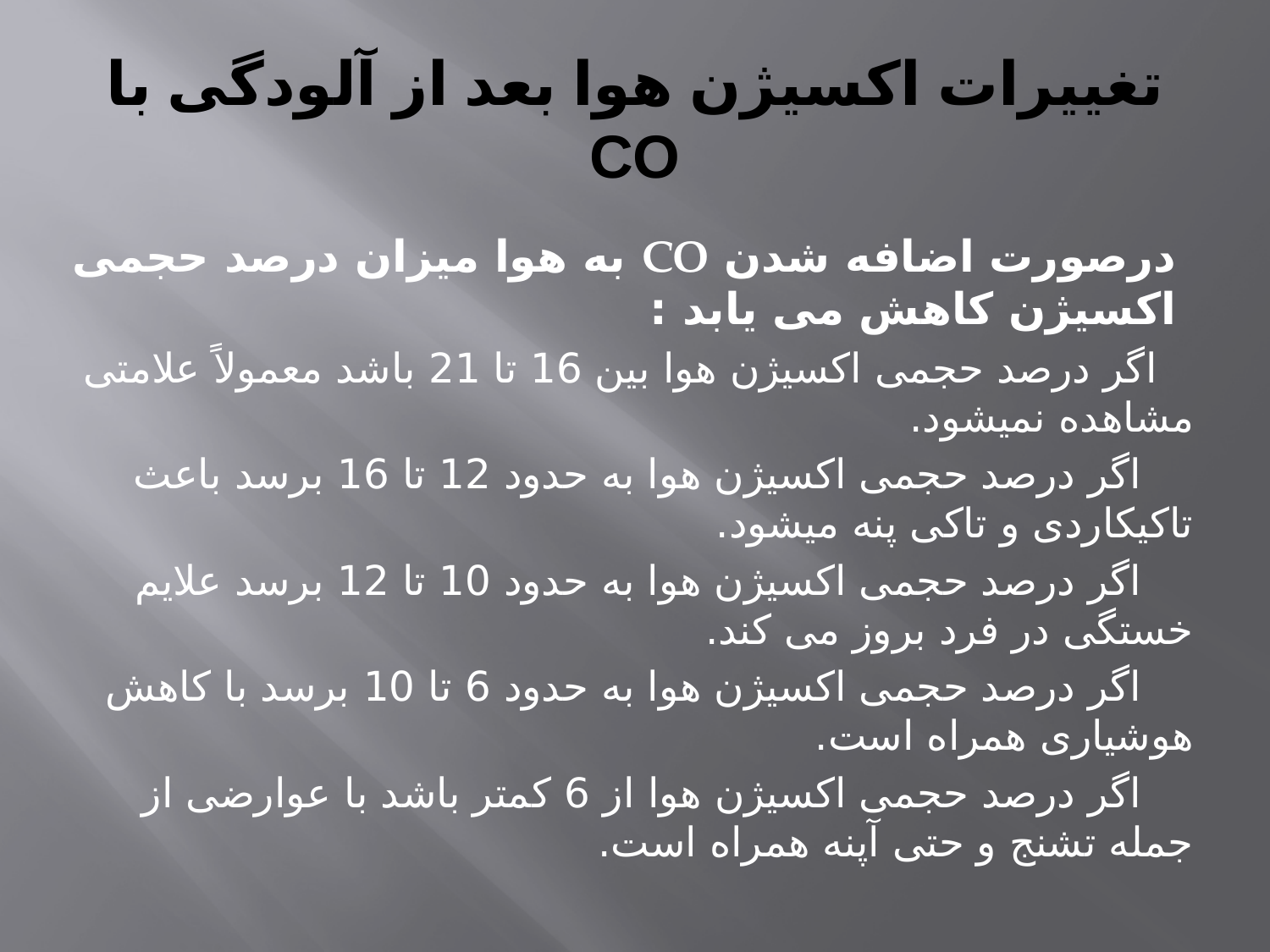

# تغییرات اکسیژن هوا بعد از آلودگی با CO
درصورت اضافه شدن CO به هوا میزان درصد حجمی اکسیژن کاهش می یابد :
   اگر درصد حجمی اکسیژن هوا بین 16 تا 21 باشد معمولاً علامتی مشاهده نمیشود.
    اگر درصد حجمی اکسیژن هوا به حدود 12 تا 16 برسد باعث تاکیکاردی و تاکی پنه میشود.
    اگر درصد حجمی اکسیژن هوا به حدود 10 تا 12 برسد علایم خستگی در فرد بروز می کند.
    اگر درصد حجمی اکسیژن هوا به حدود 6 تا 10 برسد با کاهش هوشیاری همراه است.
    اگر درصد حجمی اکسیژن هوا از 6 کمتر باشد با عوارضی از جمله تشنج و حتی آپنه همراه است.